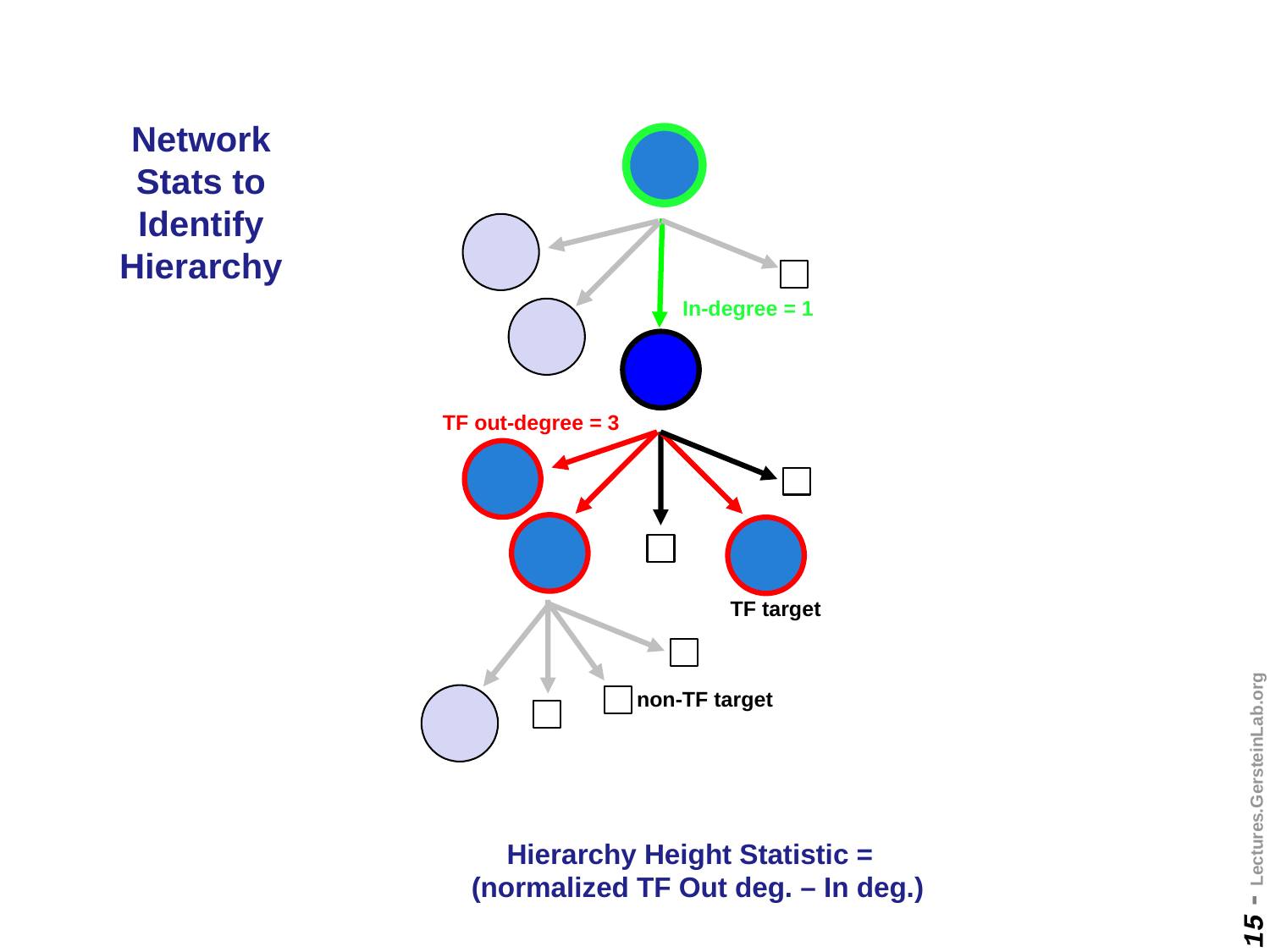

# Network Stats to Identify Hierarchy

In-degree = 1

TF out-degree = 3

TF target

non-TF target

Hierarchy Height Statistic =
(normalized TF Out deg. – In deg.)